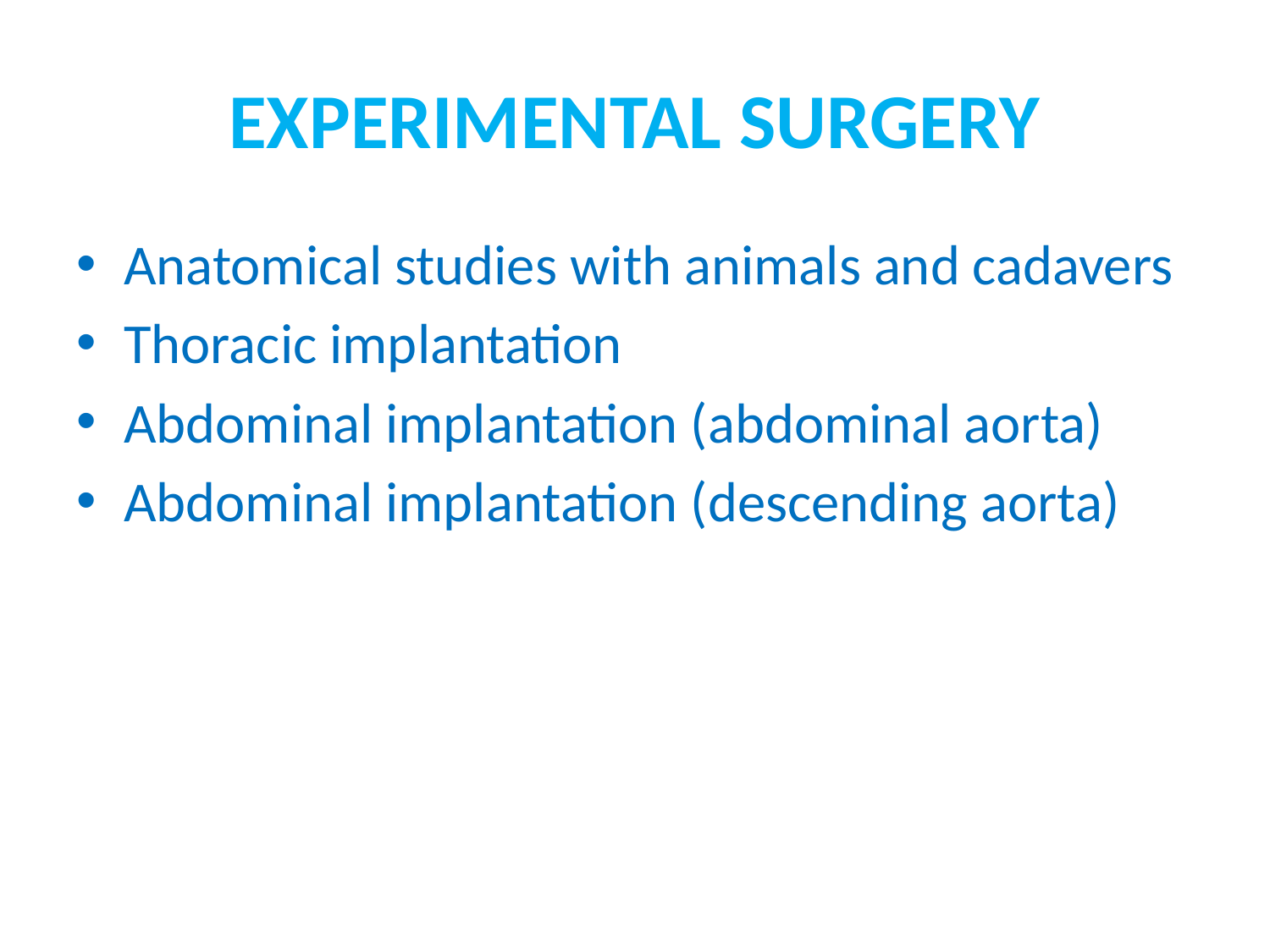

# EXPERIMENTAL SURGERY
Anatomical studies with animals and cadavers
Thoracic implantation
Abdominal implantation (abdominal aorta)
Abdominal implantation (descending aorta)